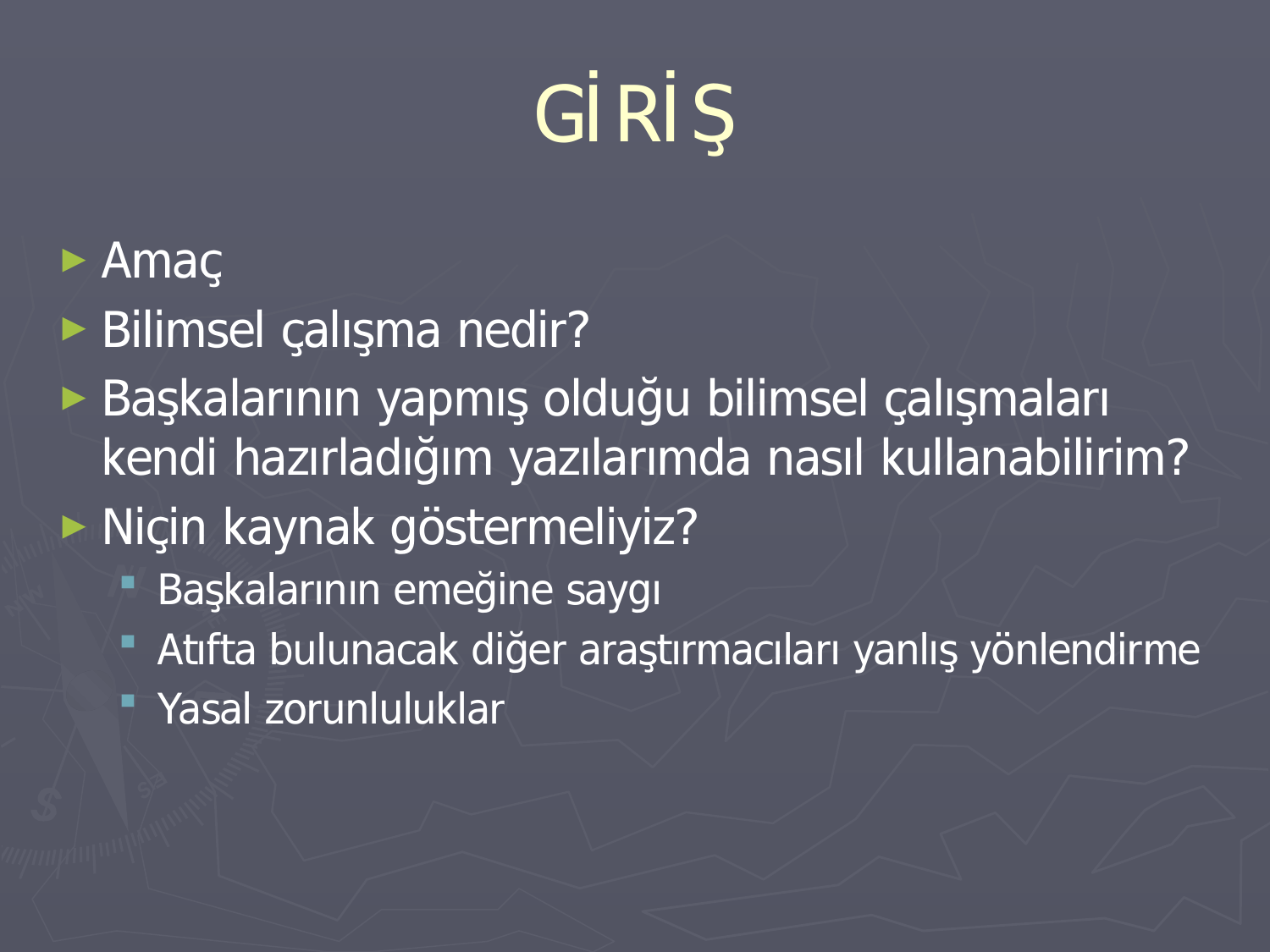

# GİRİŞ
Amaç
Bilimsel çalışma nedir?
Başkalarının yapmış olduğu bilimsel çalışmaları kendi hazırladığım yazılarımda nasıl kullanabilirim?
Niçin kaynak göstermeliyiz?
Başkalarının emeğine saygı
Atıfta bulunacak diğer araştırmacıları yanlış yönlendirme
Yasal zorunluluklar